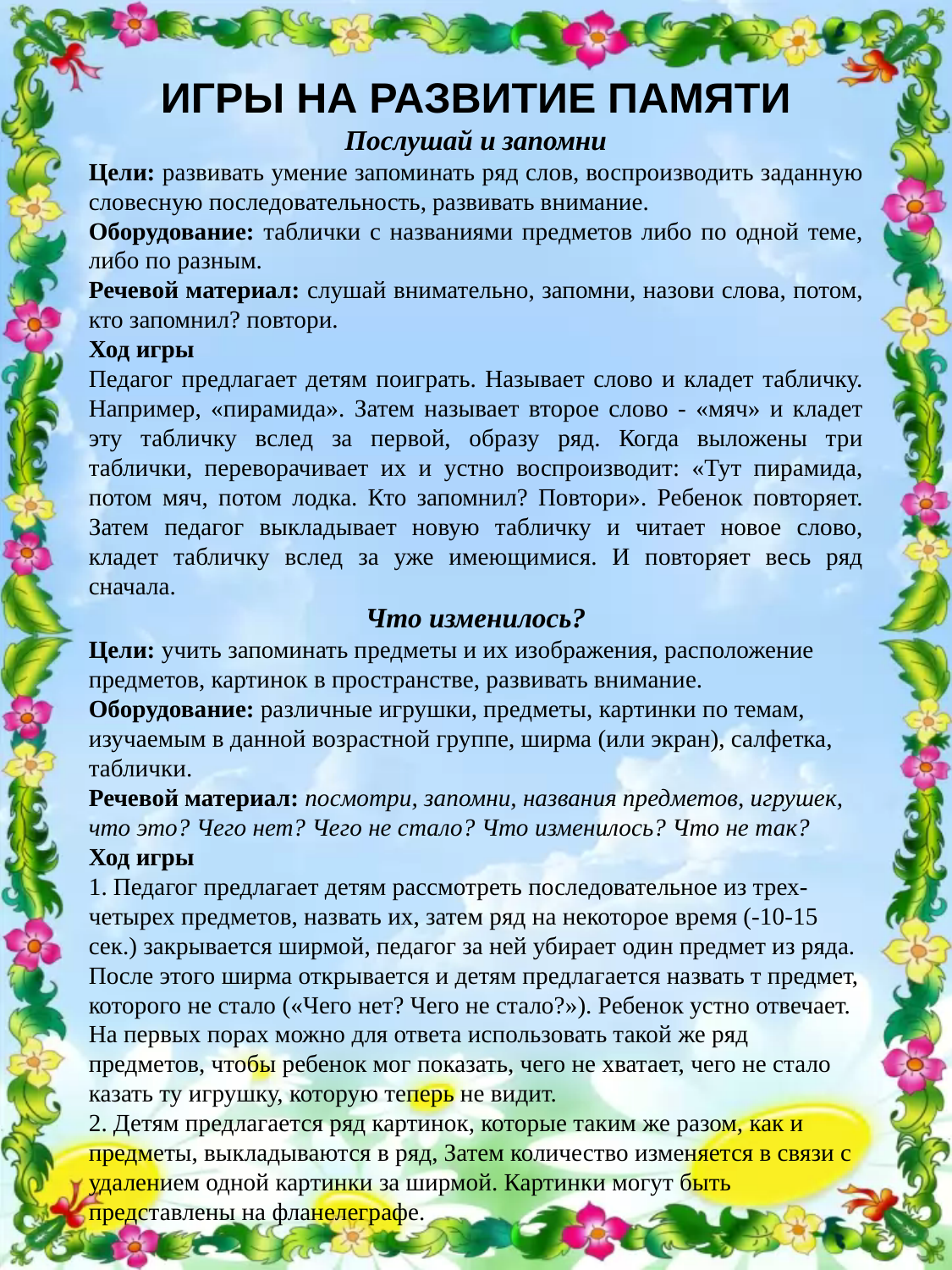

ИГРЫ НА РАЗВИТИЕ ПАМЯТИ
Послушай и запомни
Цели: развивать умение запоминать ряд слов, воспроизводить заданную словесную последовательность, развивать внимание.
Оборудование: таблички с названиями предметов либо по одной теме, либо по разным.
Речевой материал: слушай внимательно, запомни, назови слова, потом, кто запомнил? повтори.
Ход игры
Педагог предлагает детям поиграть. Называет слово и кладет табличку. Например, «пирамида». Затем называет второе слово - «мяч» и кладет эту табличку вслед за первой, образу ряд. Когда выложены три таблички, переворачивает их и устно воспроизводит: «Тут пирамида, потом мяч, потом лодка. Кто запомнил? Повтори». Ребенок повторяет. Затем педагог выкладывает новую табличку и читает новое слово, кладет табличку вслед за уже имеющимися. И повторяет весь ряд сначала.
Что изменилось?
Цели: учить запоминать предметы и их изображения, расположение предметов, картинок в пространстве, развивать внимание.
Оборудование: различные игрушки, предметы, картинки по темам, изучаемым в данной возрастной группе, ширма (или экран), салфетка, таблички.
Речевой материал: посмотри, запомни, названия предметов, игрушек, что это? Чего нет? Чего не стало? Что изменилось? Что не так?
Ход игры
1. Педагог предлагает детям рассмотреть последовательное из трех-четырех предметов, назвать их, затем ряд на некоторое время (-10-15 сек.) закрывается ширмой, педагог за ней убирает один предмет из ряда. После этого ширма открывается и детям предлагается назвать т предмет, которого не стало («Чего нет? Чего не стало?»). Ребенок устно отвечает. На первых порах можно для ответа использовать такой же ряд предметов, чтобы ребенок мог показать, чего не хватает, чего не стало казать ту игрушку, которую теперь не видит.
2. Детям предлагается ряд картинок, которые таким же разом, как и предметы, выкладываются в ряд, Затем количество изменяется в связи с удалением одной картинки за ширмой. Картинки могут быть представлены на фланелеграфе.